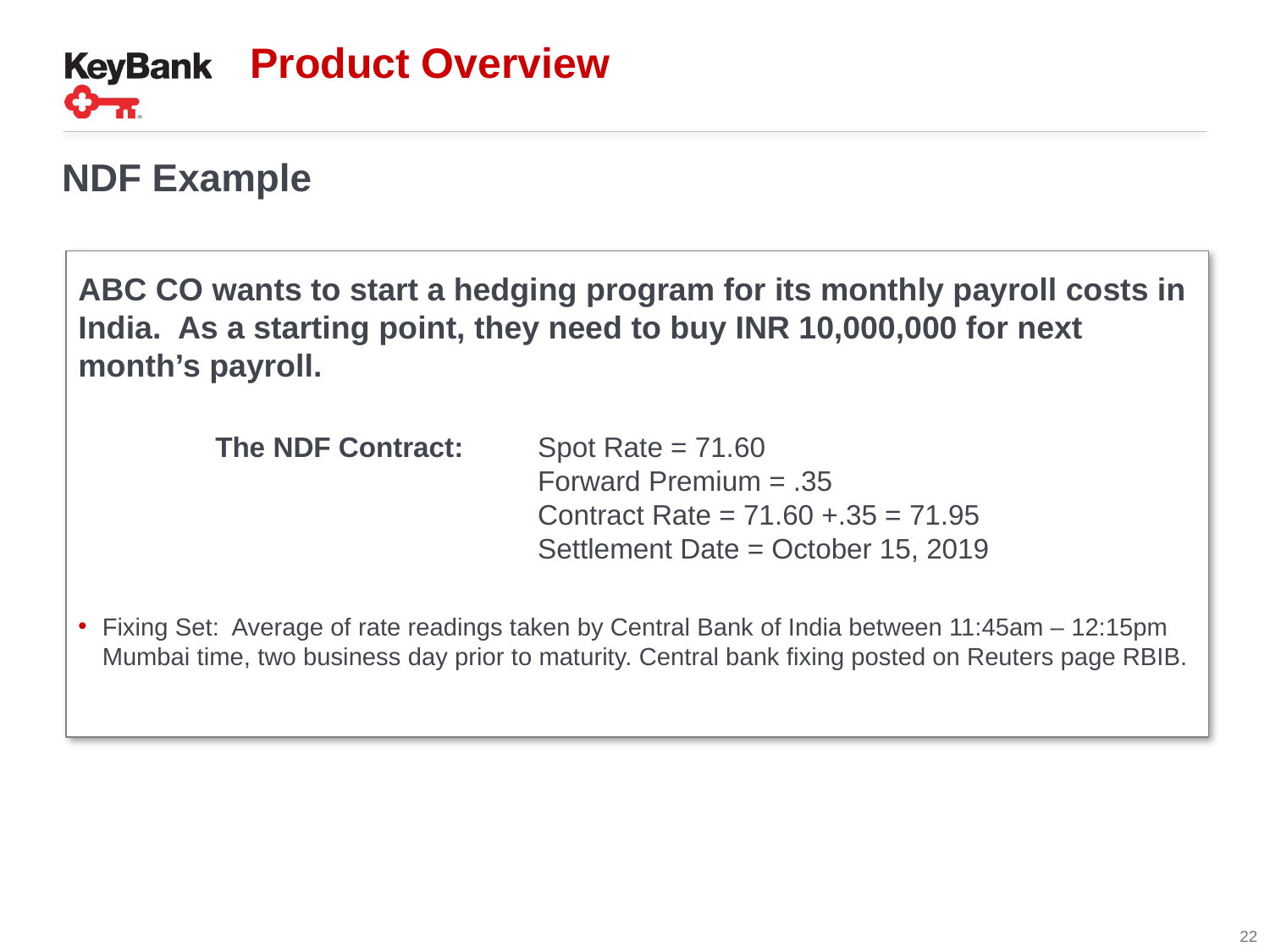

# Product Overview
NDF Example

ABC CO wants to start a hedging program for its monthly payroll costs in India.  As a starting point, they need to buy INR 10,000,000 for next month’s payroll.
The NDF Contract:
Spot Rate = 71.60
Forward Premium = .35
Contract Rate = 71.60 +.35 = 71.95
Settlement Date = October 15, 2019
Fixing Set:  Average of rate readings taken by Central Bank of India between 11:45am – 12:15pm   Mumbai time, two business day prior to maturity. Central bank fixing posted on Reuters page RBIB.
22